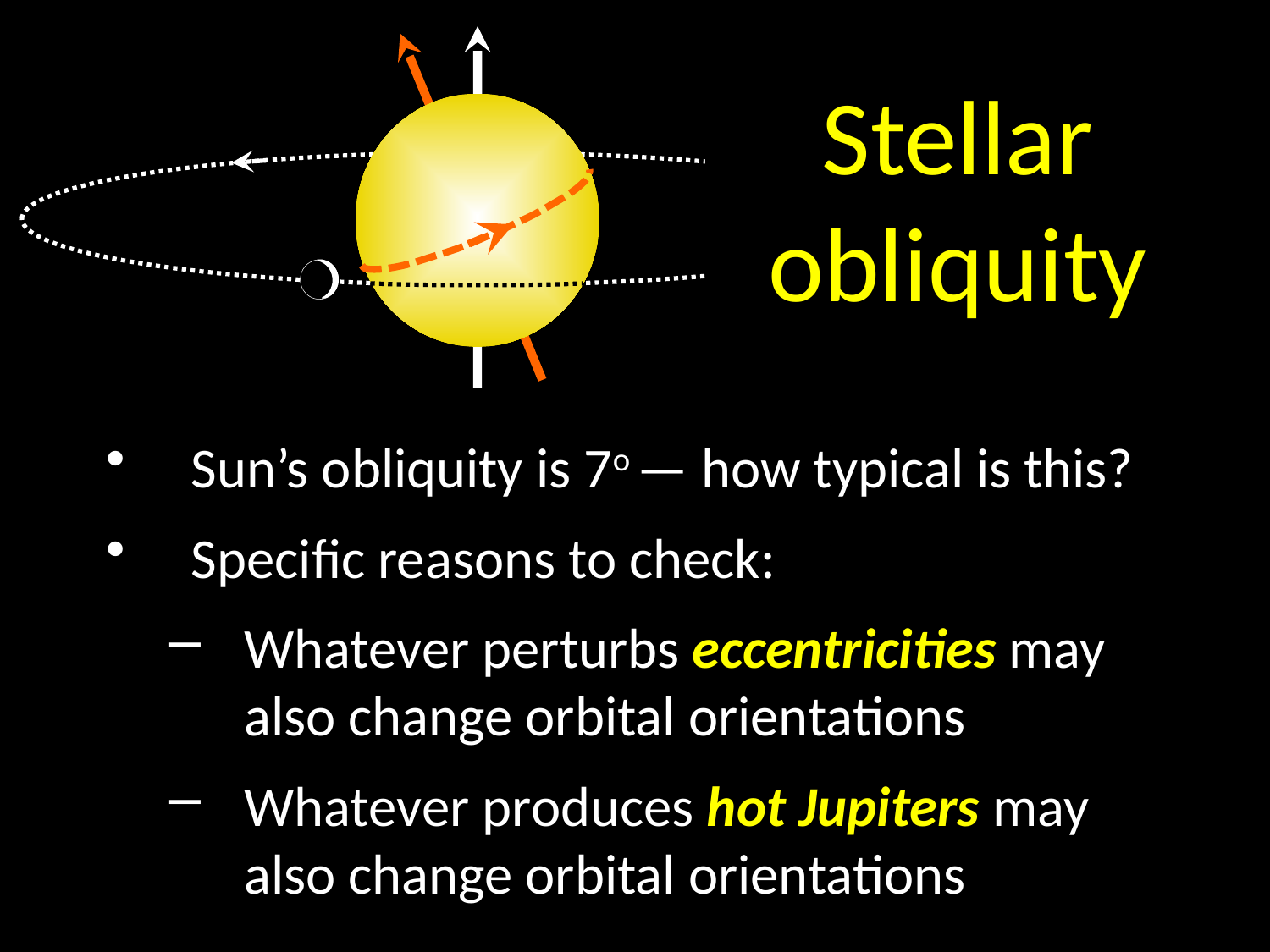

Stellar obliquity

Sun’s obliquity is 7o — how typical is this?
Specific reasons to check:
Whatever perturbs eccentricities may also change orbital orientations
Whatever produces hot Jupiters may also change orbital orientations